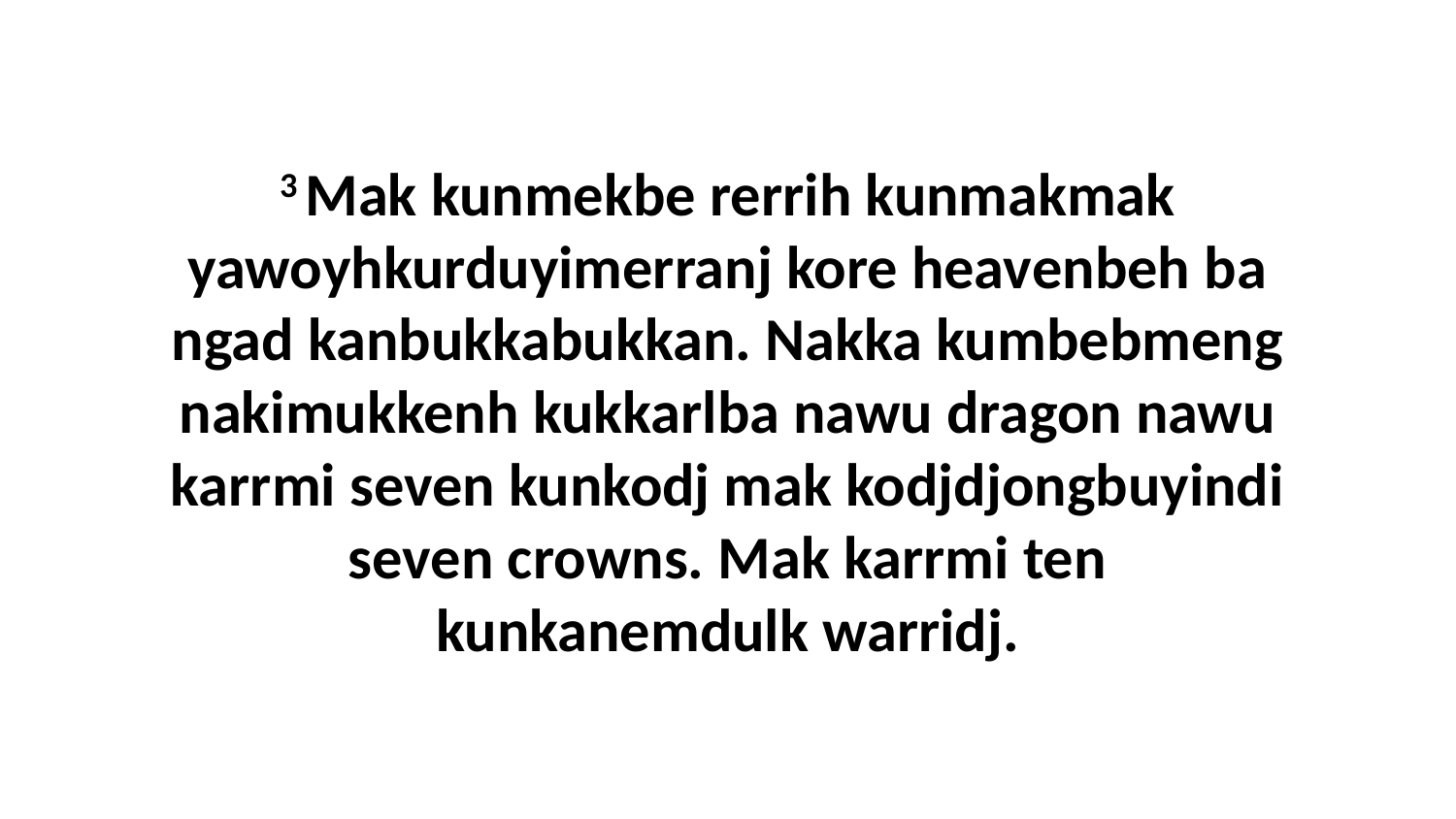

3 Mak kunmekbe rerrih kunmakmak yawoyhkurduyimerranj kore heavenbeh ba ngad kanbukkabukkan. Nakka kumbebmeng nakimukkenh kukkarlba nawu dragon nawu karrmi seven kunkodj mak kodjdjongbuyindi seven crowns. Mak karrmi ten kunkanemdulk warridj.